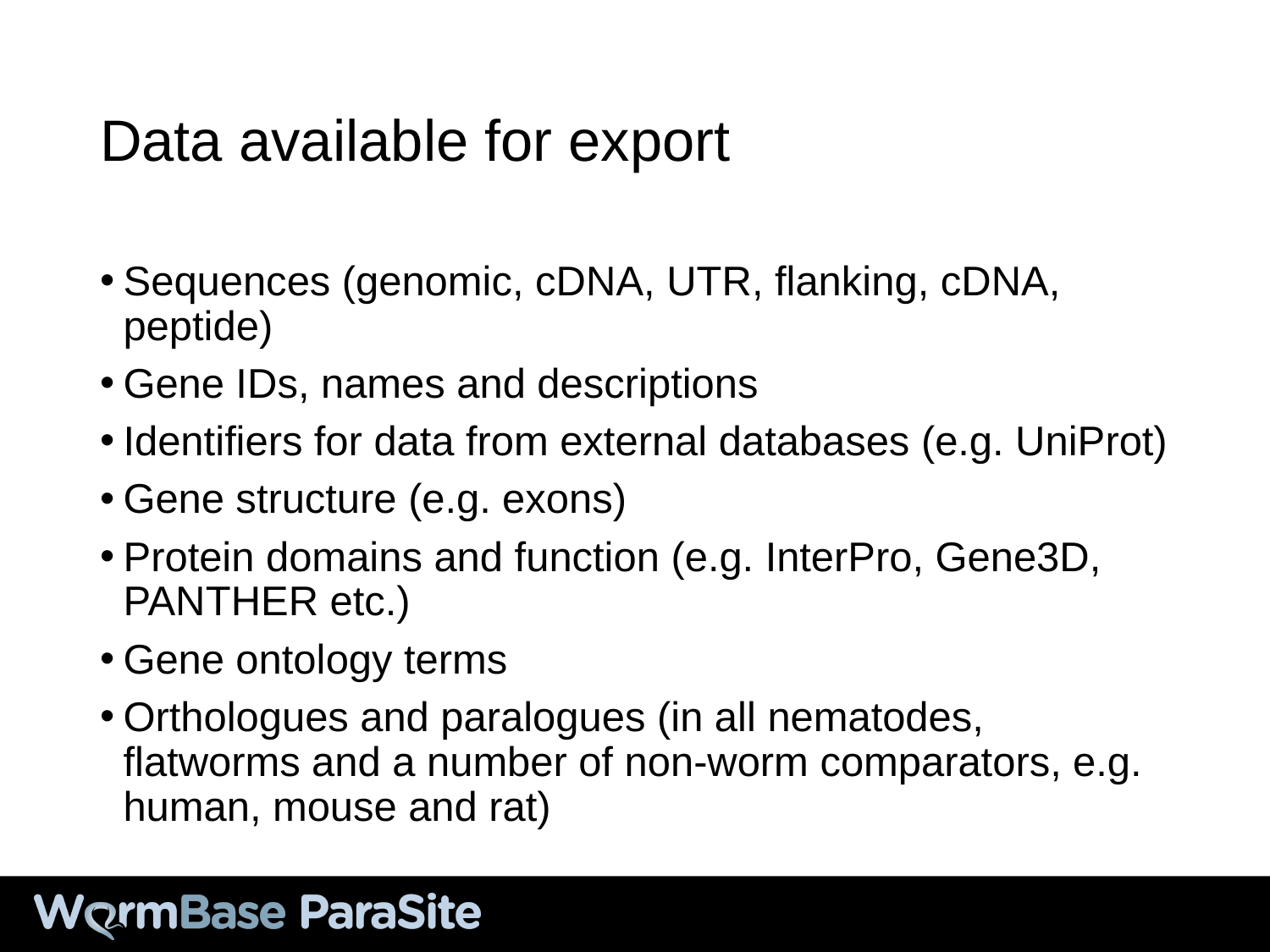

# Data available for export
Sequences (genomic, cDNA, UTR, flanking, cDNA, peptide)
Gene IDs, names and descriptions
Identifiers for data from external databases (e.g. UniProt)
Gene structure (e.g. exons)
Protein domains and function (e.g. InterPro, Gene3D, PANTHER etc.)
Gene ontology terms
Orthologues and paralogues (in all nematodes, flatworms and a number of non-worm comparators, e.g. human, mouse and rat)